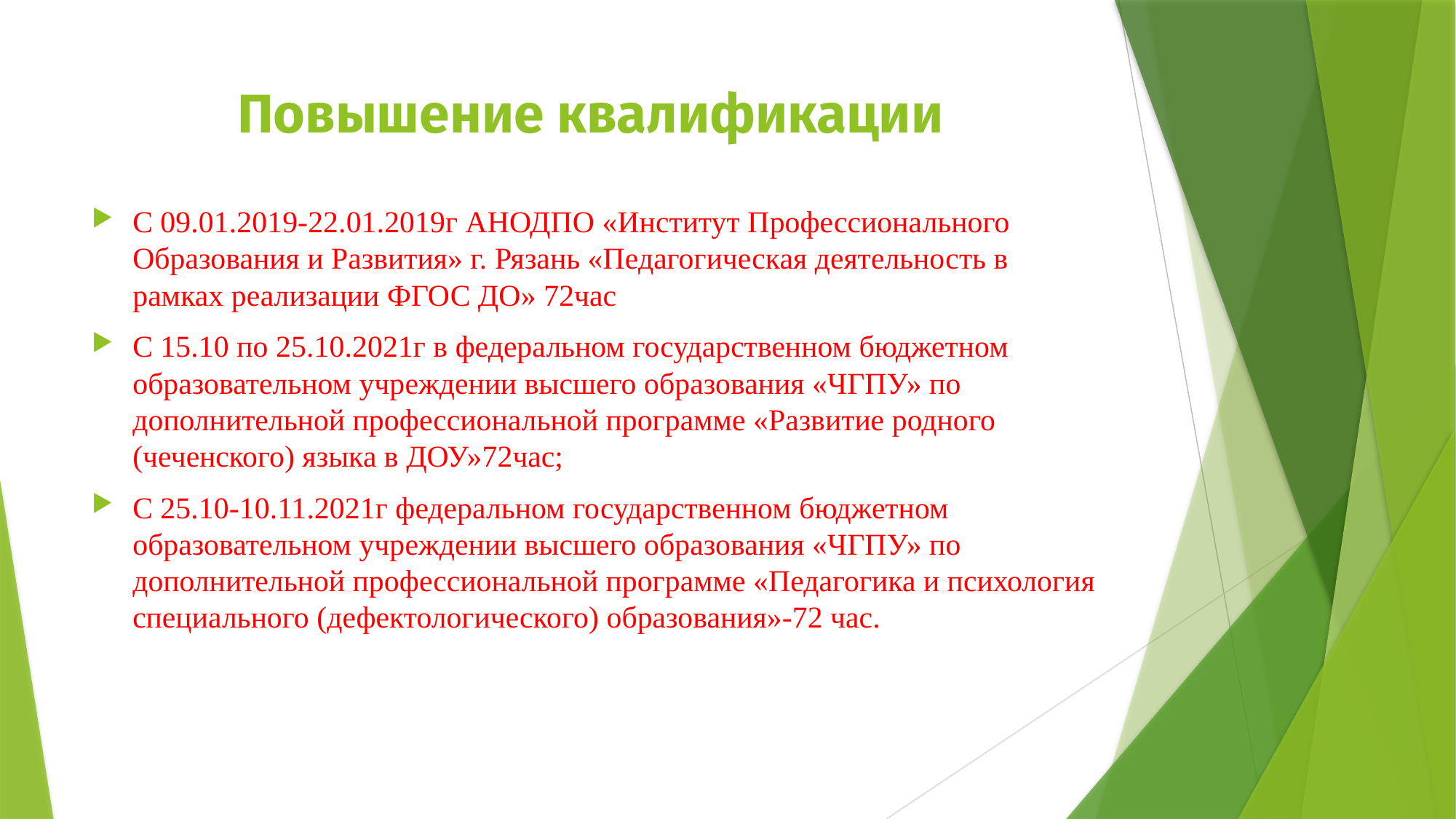

# Повышение квалификации
С 09.01.2019-22.01.2019г АНОДПО «Институт Профессионального Образования и Развития» г. Рязань «Педагогическая деятельность в рамках реализации ФГОС ДО» 72час
С 15.10 по 25.10.2021г в федеральном государственном бюджетном образовательном учреждении высшего образования «ЧГПУ» по дополнительной профессиональной программе «Развитие родного (чеченского) языка в ДОУ»72час;
С 25.10-10.11.2021г федеральном государственном бюджетном образовательном учреждении высшего образования «ЧГПУ» по дополнительной профессиональной программе «Педагогика и психология специального (дефектологического) образования»-72 час.